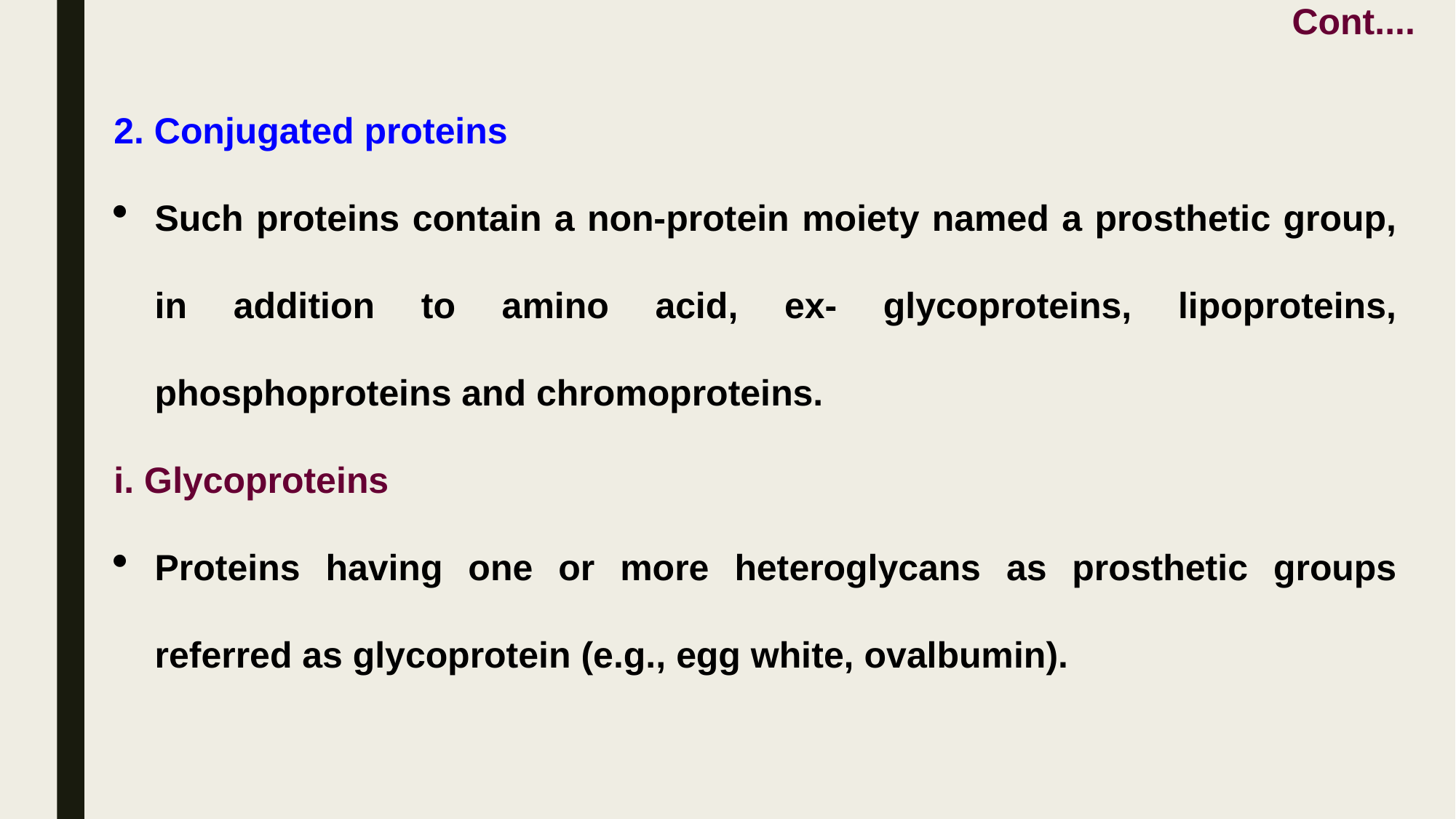

Cont....
2. Conjugated proteins
Such proteins contain a non-protein moiety named a prosthetic group, in addition to amino acid, ex- glycoproteins, lipoproteins, phosphoproteins and chromoproteins.
i. Glycoproteins
Proteins having one or more heteroglycans as prosthetic groups referred as glycoprotein (e.g., egg white, ovalbumin).